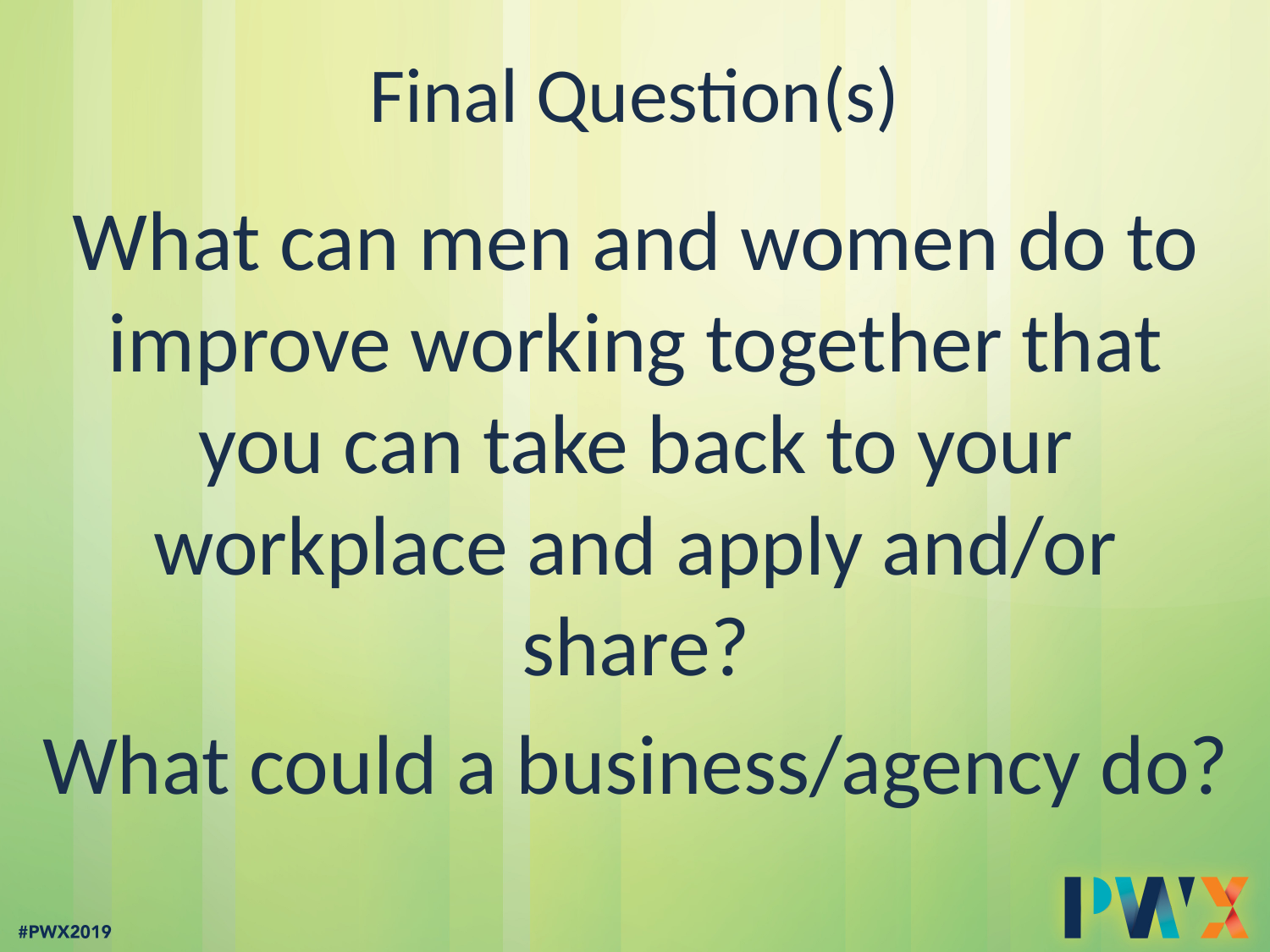

# Final Question(s)
What can men and women do to improve working together that you can take back to your workplace and apply and/or share?
What could a business/agency do?